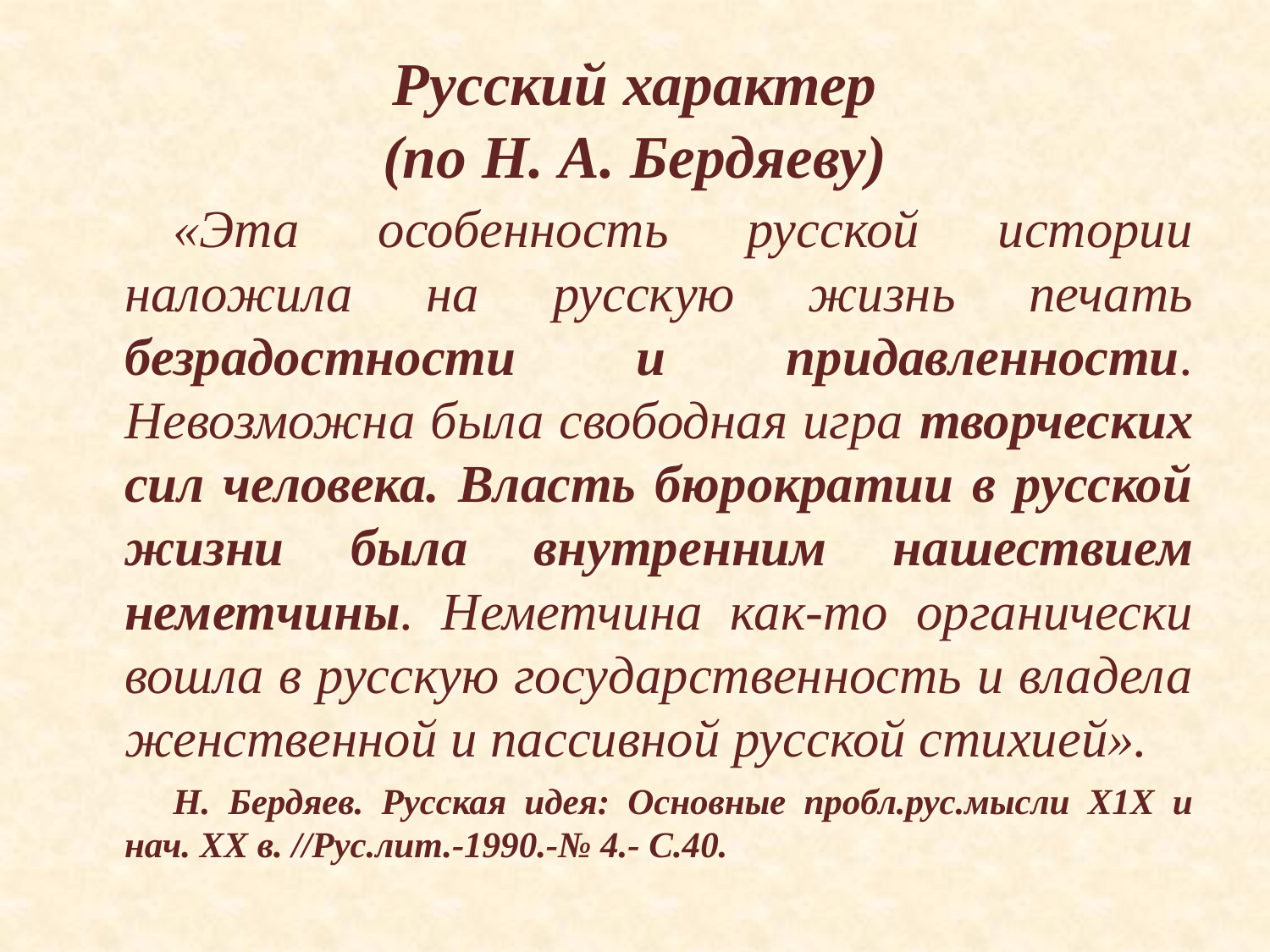

# Русский характер (по Н. А. Бердяеву)
«Эта особенность русской истории наложила на русскую жизнь печать безрадостности и придавленности. Невозможна была свободная игра творческих сил человека. Власть бюрократии в русской жизни была внутренним нашествием неметчины. Неметчина как-то органически вошла в русскую государственность и владела женственной и пассивной русской стихией».
Н. Бердяев. Русская идея: Основные пробл.рус.мысли Х1Х и нач. ХХ в. //Рус.лит.-1990.-№ 4.- С.40.